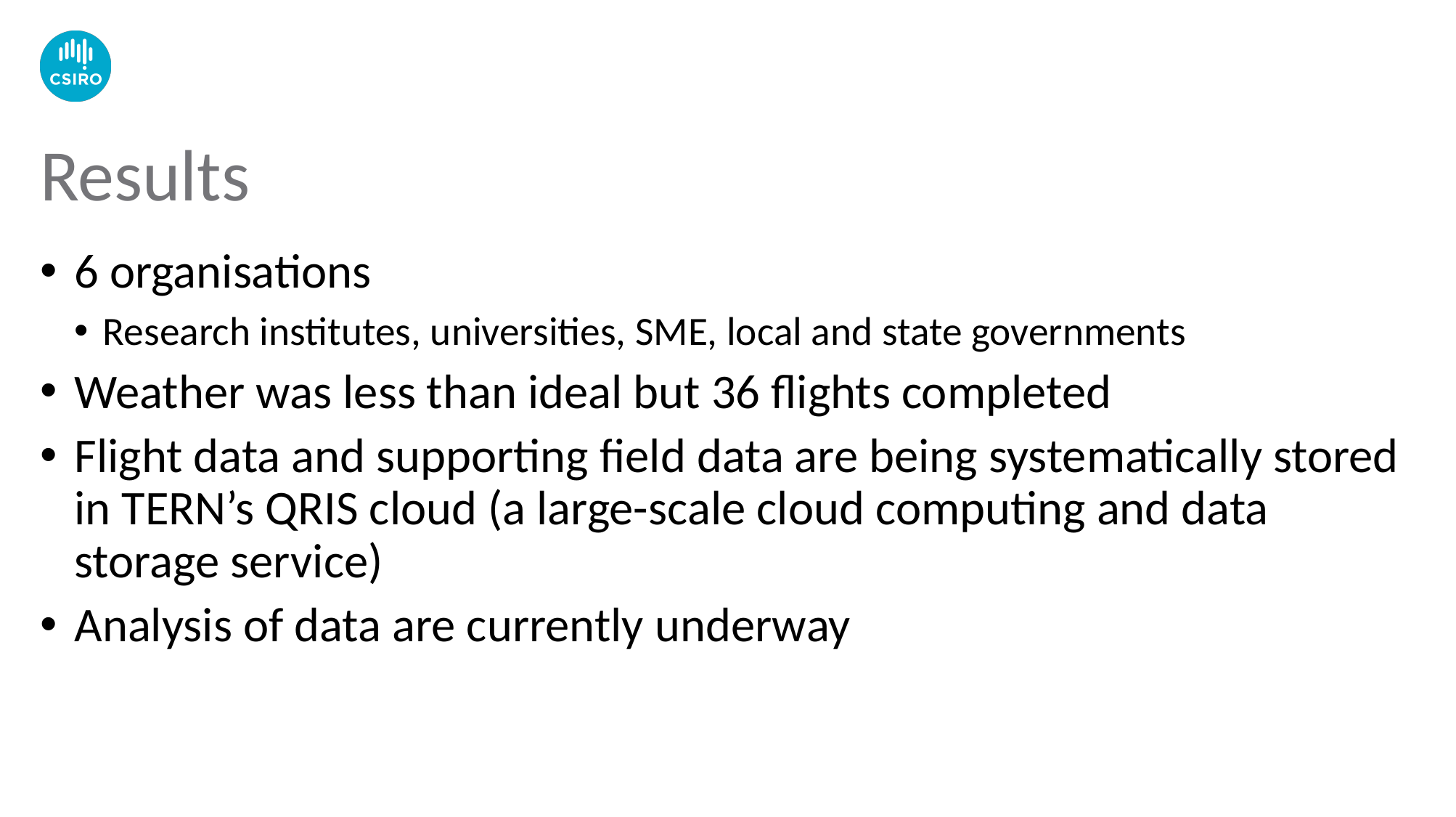

# Results
6 organisations
Research institutes, universities, SME, local and state governments
Weather was less than ideal but 36 flights completed
Flight data and supporting field data are being systematically stored in TERN’s QRIS cloud (a large-scale cloud computing and data storage service)
Analysis of data are currently underway